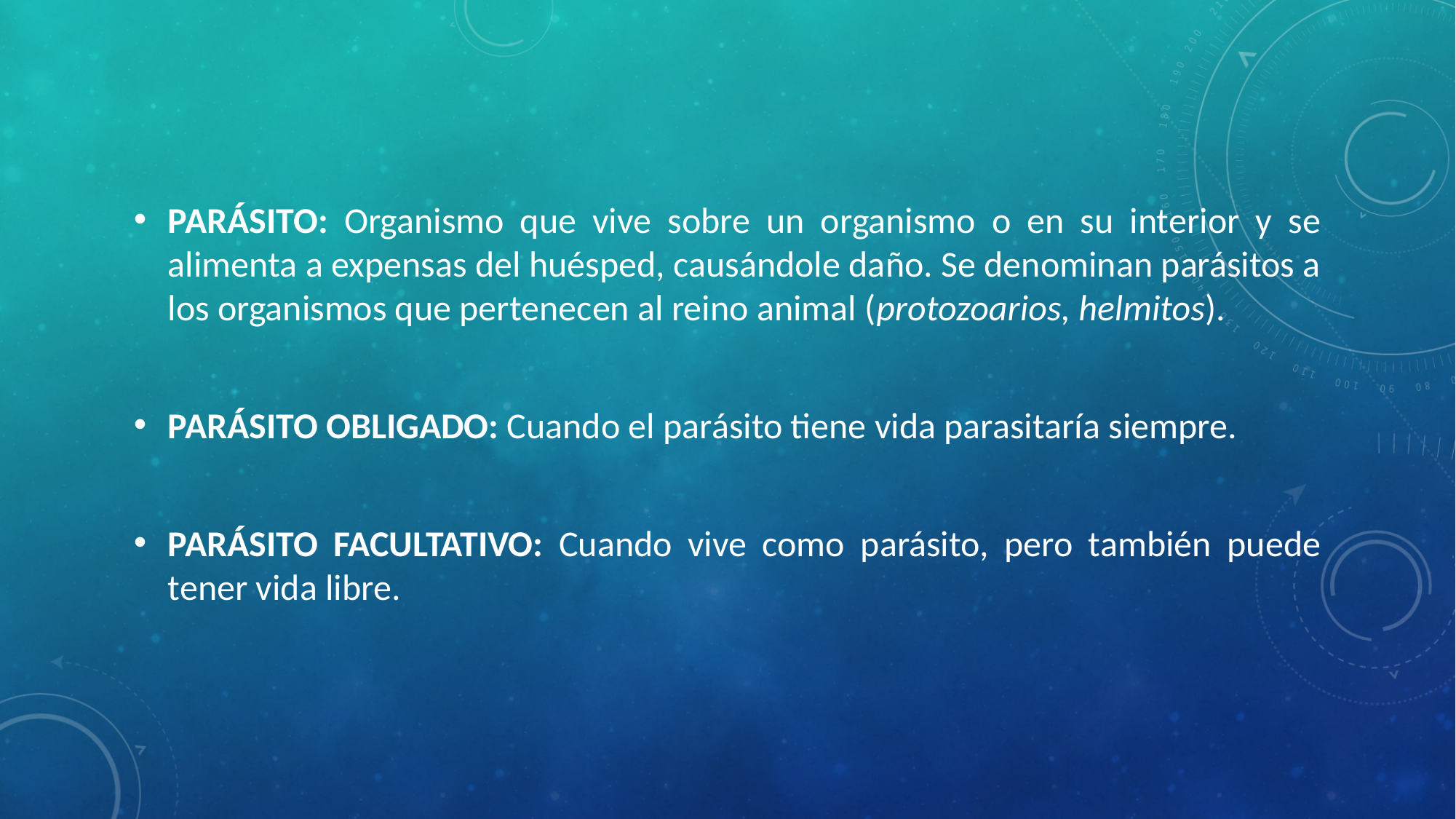

PARÁSITO: Organismo que vive sobre un organismo o en su interior y se alimenta a expensas del huésped, causándole daño. Se denominan parásitos a los organismos que pertenecen al reino animal (protozoarios, helmitos).

PARÁSITO OBLIGADO: Cuando el parásito tiene vida parasitaría siempre.

PARÁSITO FACULTATIVO: Cuando vive como parásito, pero también puede tener vida libre.